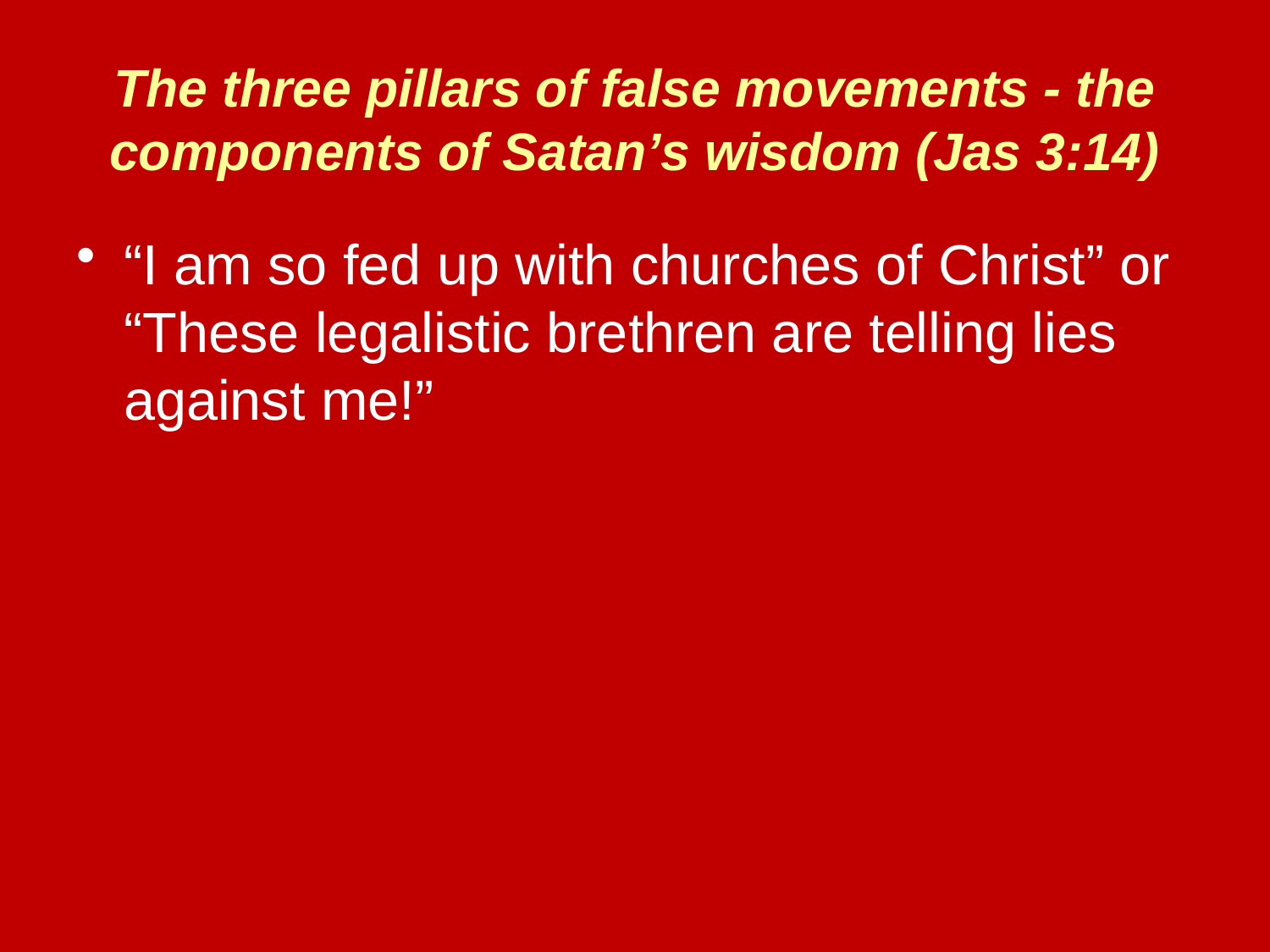

The three pillars of false movements - the components of Satan’s wisdom (Jas 3:14)
“I am so fed up with churches of Christ” or “These legalistic brethren are telling lies against me!”